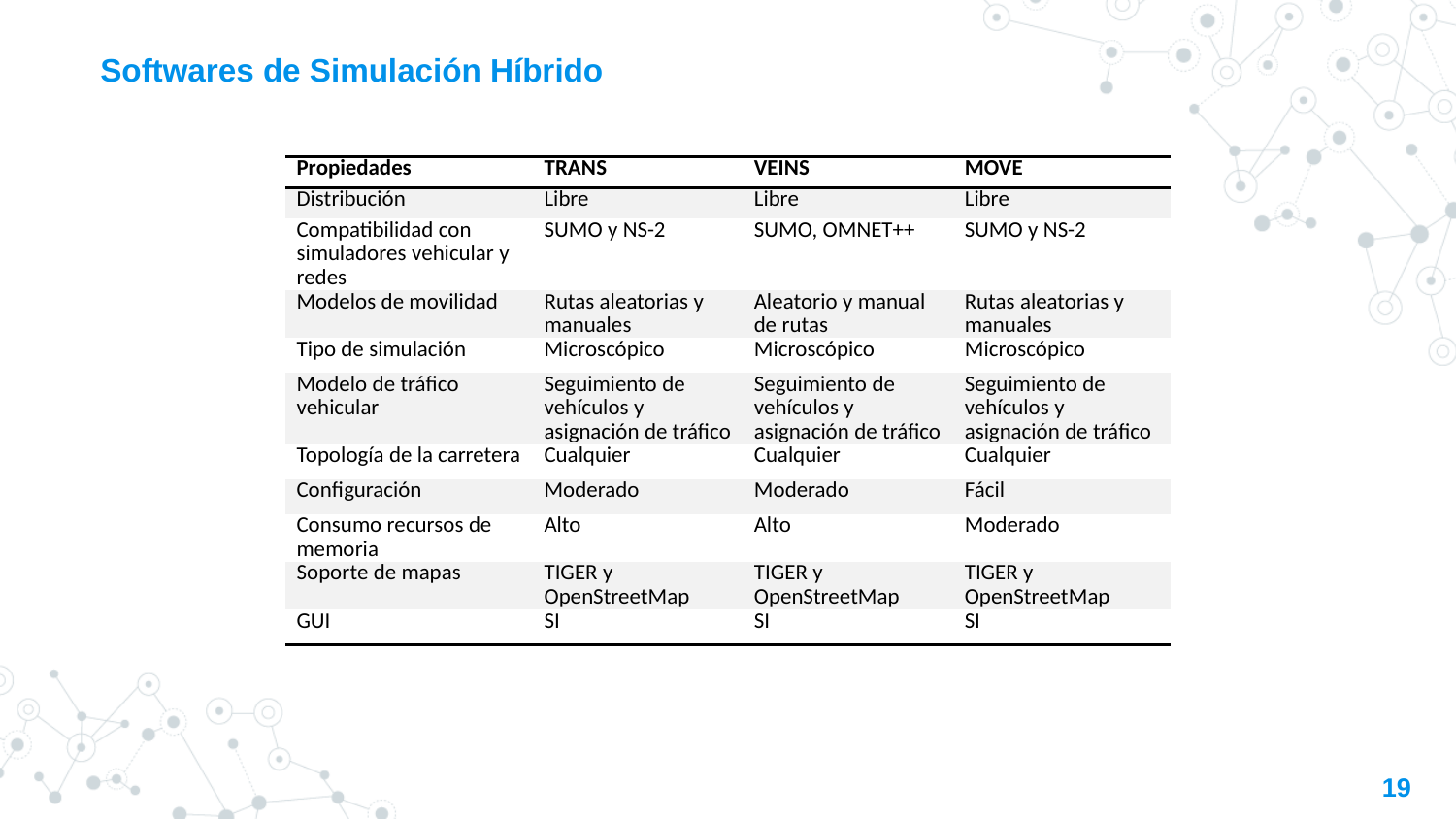

Softwares de Simulación Híbrido
| Propiedades | TRANS | VEINS | MOVE |
| --- | --- | --- | --- |
| Distribución | Libre | Libre | Libre |
| Compatibilidad con simuladores vehicular y redes | SUMO y NS-2 | SUMO, OMNET++ | SUMO y NS-2 |
| Modelos de movilidad | Rutas aleatorias y manuales | Aleatorio y manual de rutas | Rutas aleatorias y manuales |
| Tipo de simulación | Microscópico | Microscópico | Microscópico |
| Modelo de tráfico vehicular | Seguimiento de vehículos y asignación de tráfico | Seguimiento de vehículos y asignación de tráfico | Seguimiento de vehículos y asignación de tráfico |
| Topología de la carretera | Cualquier | Cualquier | Cualquier |
| Configuración | Moderado | Moderado | Fácil |
| Consumo recursos de memoria | Alto | Alto | Moderado |
| Soporte de mapas | TIGER y OpenStreetMap | TIGER y OpenStreetMap | TIGER y OpenStreetMap |
| GUI | SI | SI | SI |
19